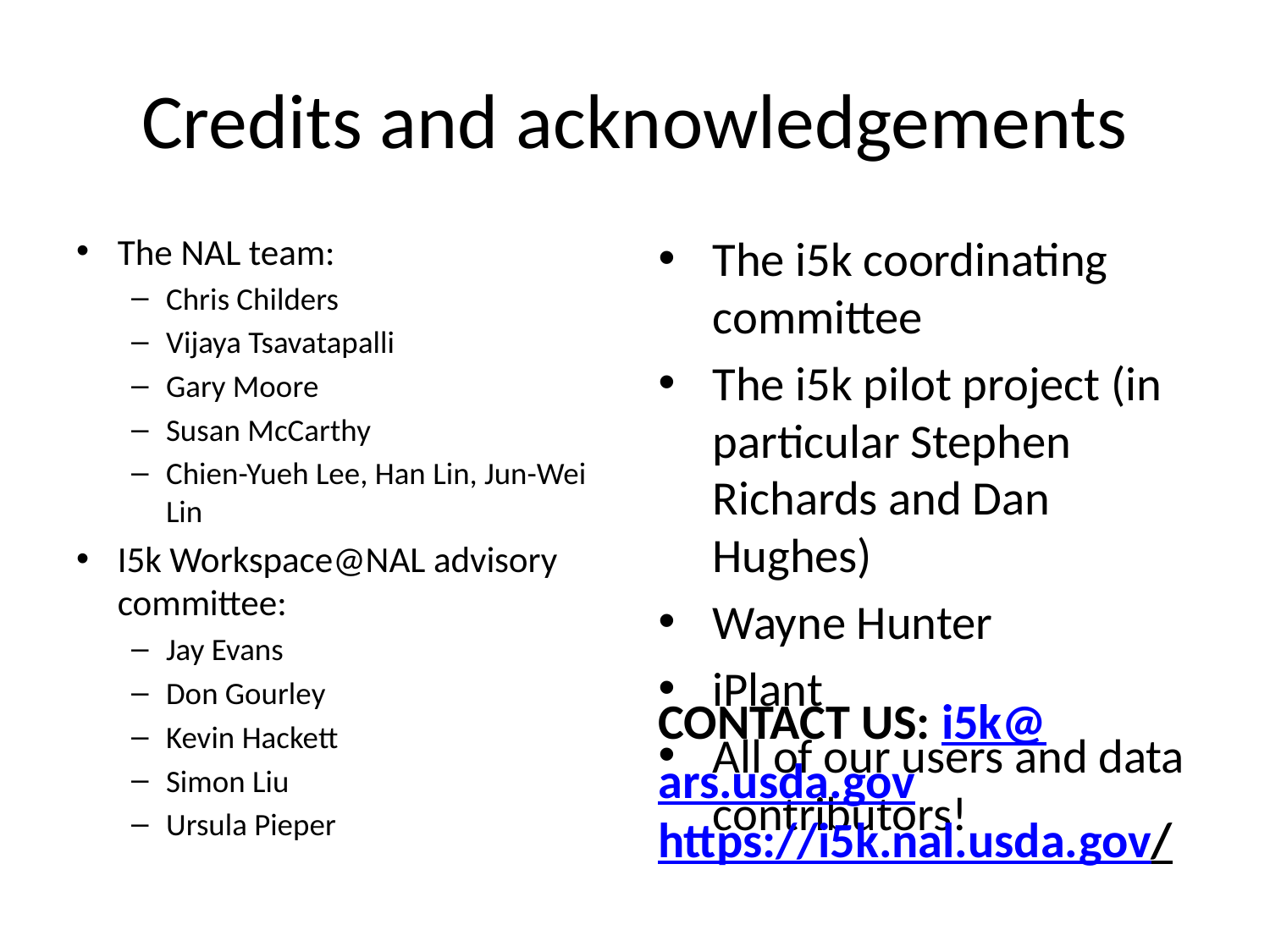

# Credits and acknowledgements
The NAL team:
Chris Childers
Vijaya Tsavatapalli
Gary Moore
Susan McCarthy
Chien-Yueh Lee, Han Lin, Jun-Wei Lin
I5k Workspace@NAL advisory committee:
Jay Evans
Don Gourley
Kevin Hackett
Simon Liu
Ursula Pieper
The i5k coordinating committee
The i5k pilot project (in particular Stephen Richards and Dan Hughes)
Wayne Hunter
iPlant
All of our users and data contributors!
CONTACT US: i5k@ars.usda.gov
https://i5k.nal.usda.gov/